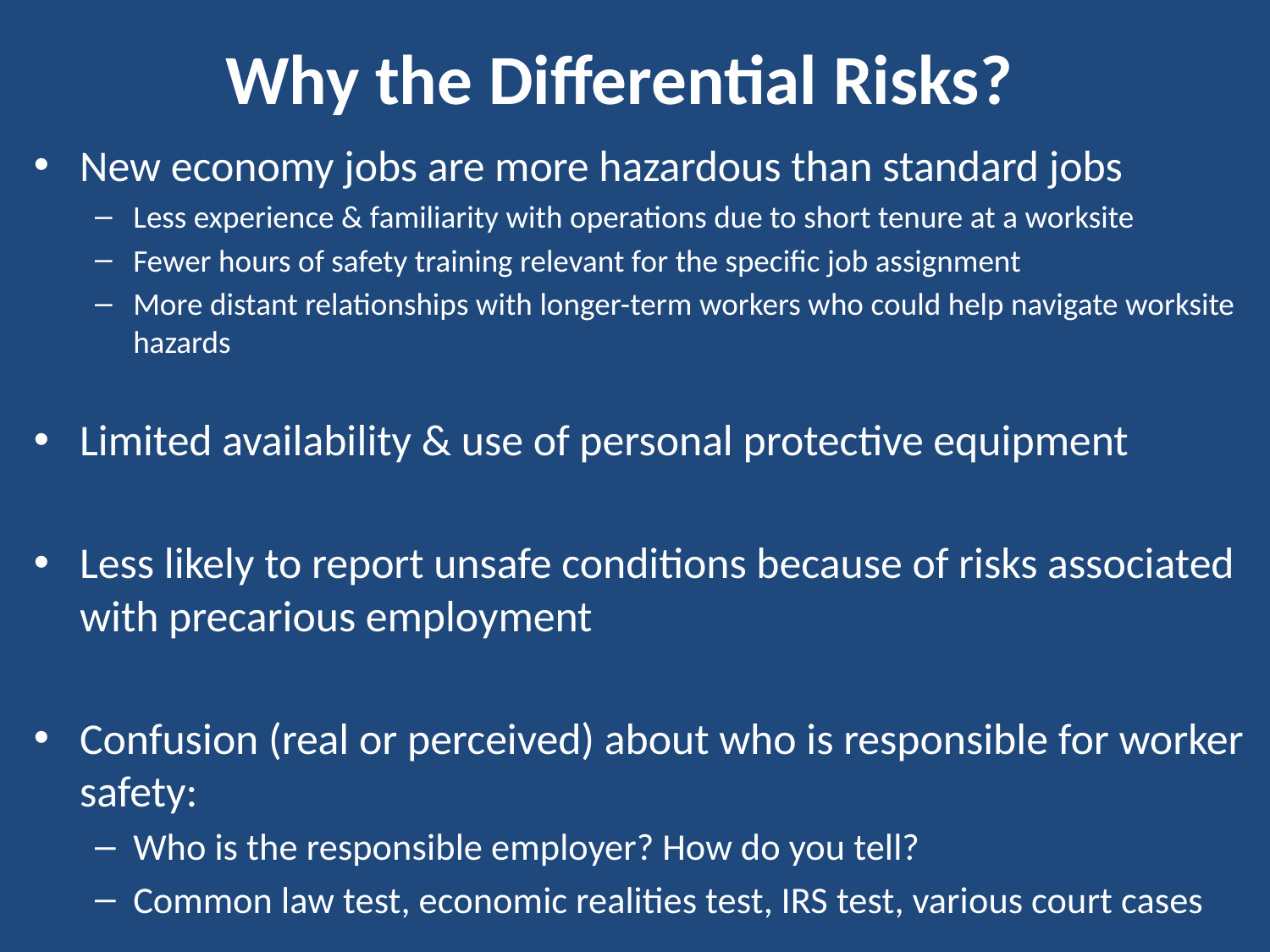

# Why the Differential Risks?
New economy jobs are more hazardous than standard jobs
Less experience & familiarity with operations due to short tenure at a worksite
Fewer hours of safety training relevant for the specific job assignment
More distant relationships with longer-term workers who could help navigate worksite hazards

Limited availability & use of personal protective equipment

Less likely to report unsafe conditions because of risks associated with precarious employment

Confusion (real or perceived) about who is responsible for worker safety:
Who is the responsible employer? How do you tell?
Common law test, economic realities test, IRS test, various court cases